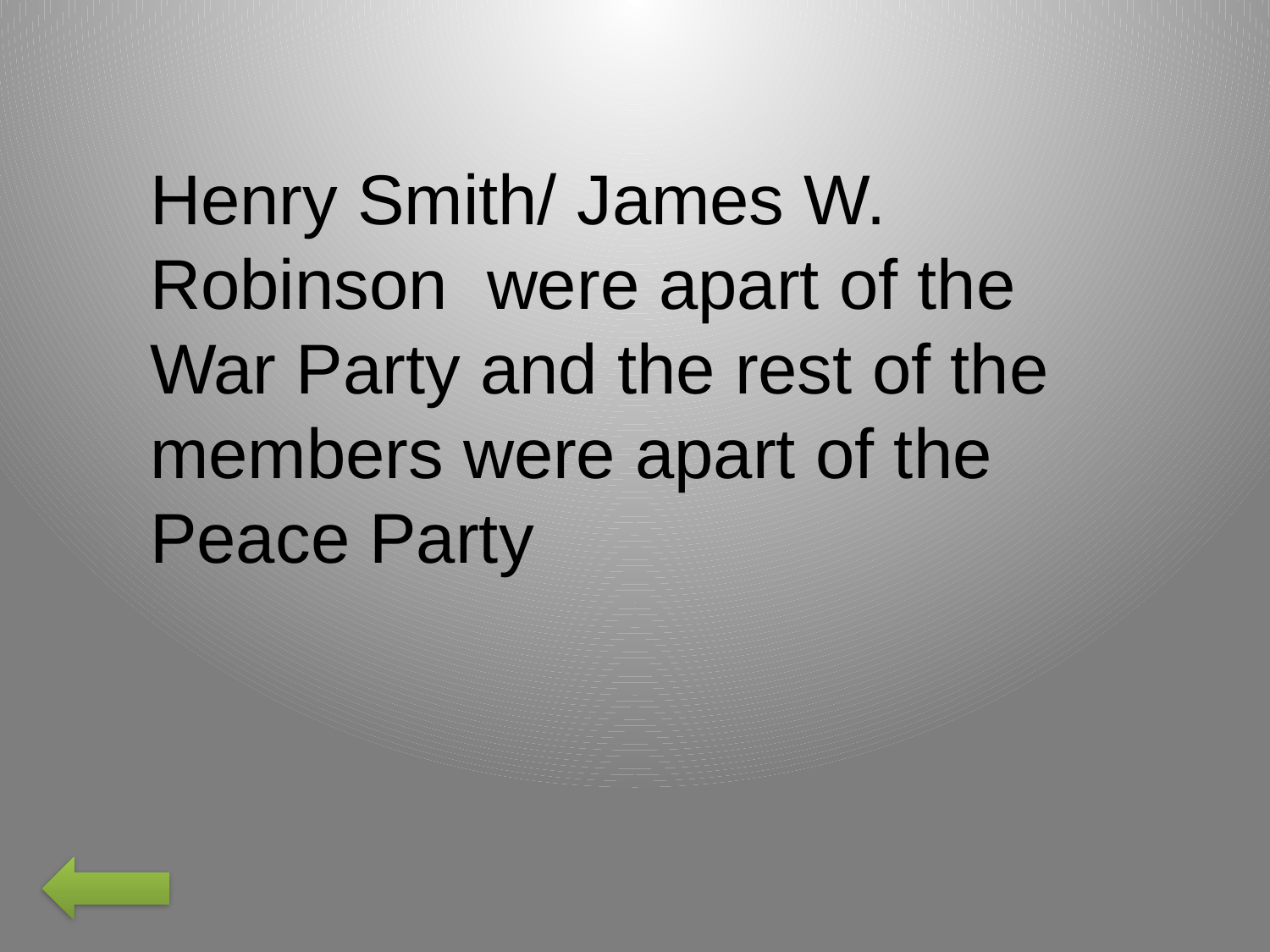

Henry Smith/ James W. Robinson  were apart of the War Party and the rest of the members were apart of the Peace Party